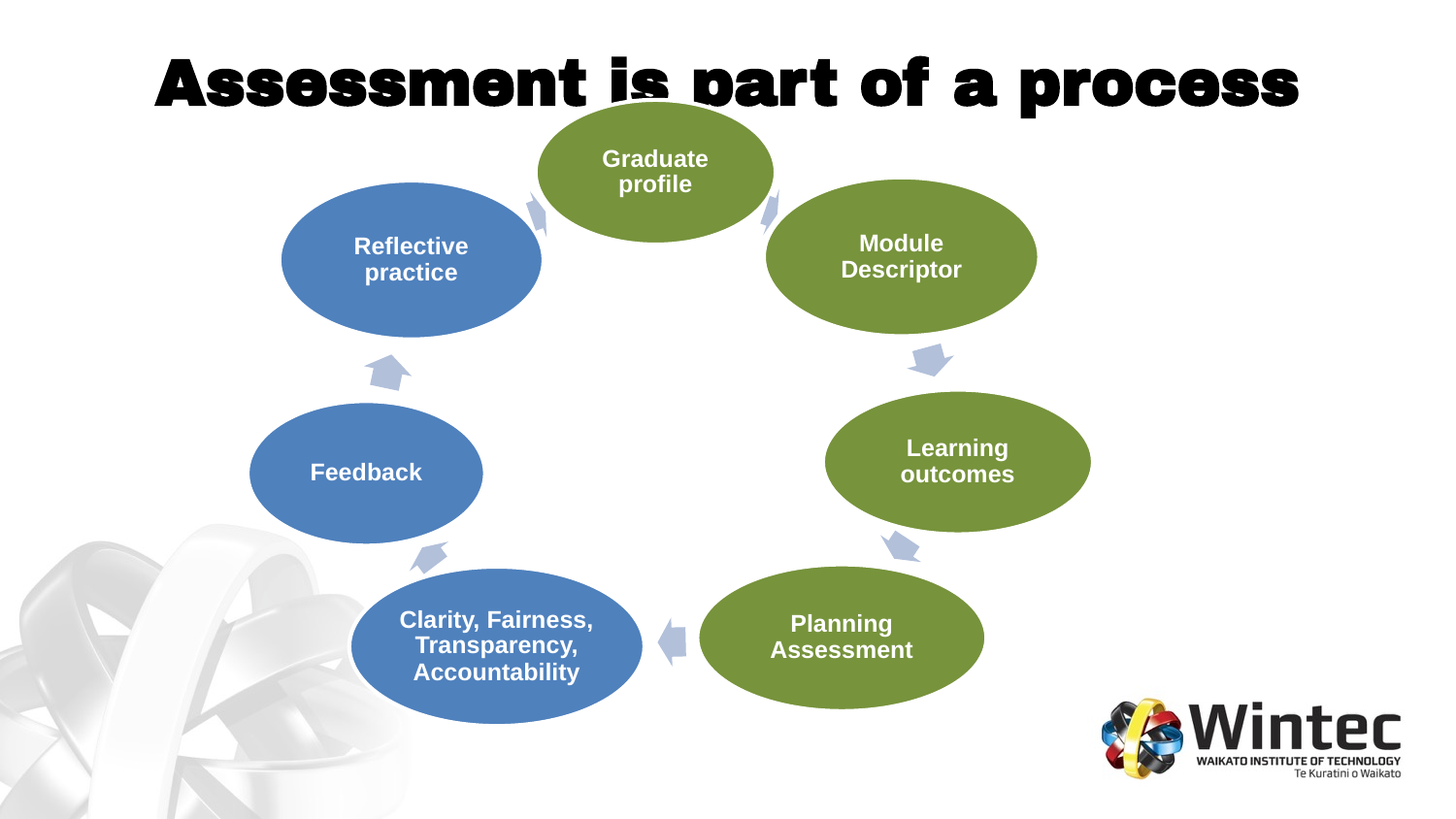

# Assessment is part of a process
Graduate profile

Module Descriptor

Learning outcomes

Planning Assessment

Clarity, Fairness, Transparency, Accountability

Feedback

Reflective practice